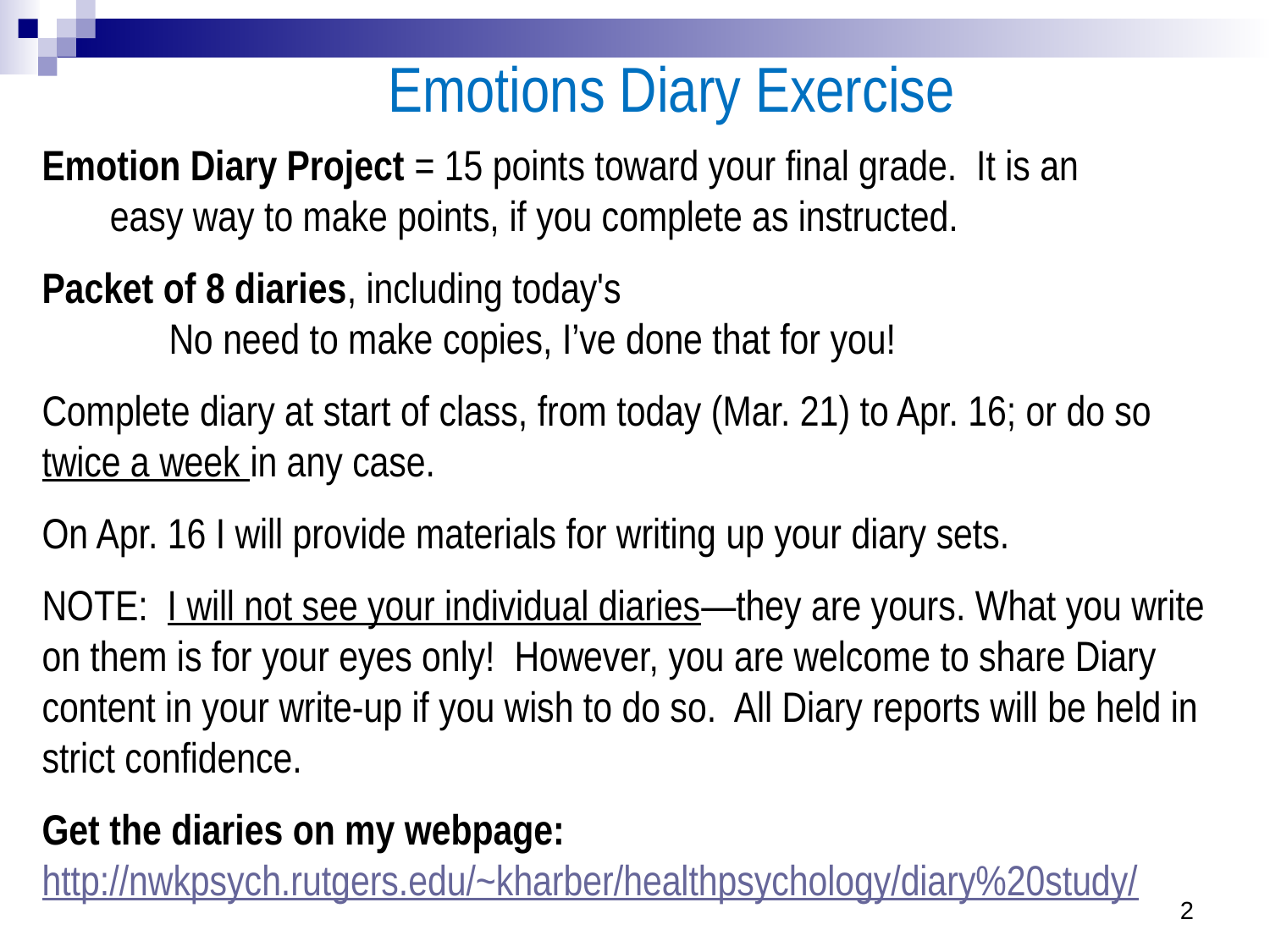

Emotions Diary Exercise
Emotion Diary Project = 15 points toward your final grade.  It is an
       easy way to make points, if you complete as instructed.

Packet of 8 diaries, including today's
	No need to make copies, I’ve done that for you!

Complete diary at start of class, from today (Mar. 21) to Apr. 16; or do so twice a week in any case.

On Apr. 16 I will provide materials for writing up your diary sets.

NOTE:  I will not see your individual diaries—they are yours. What you write on them is for your eyes only!  However, you are welcome to share Diary content in your write-up if you wish to do so.  All Diary reports will be held in strict confidence.

Get the diaries on my webpage:  http://nwkpsych.rutgers.edu/~kharber/healthpsychology/diary%20study/
2